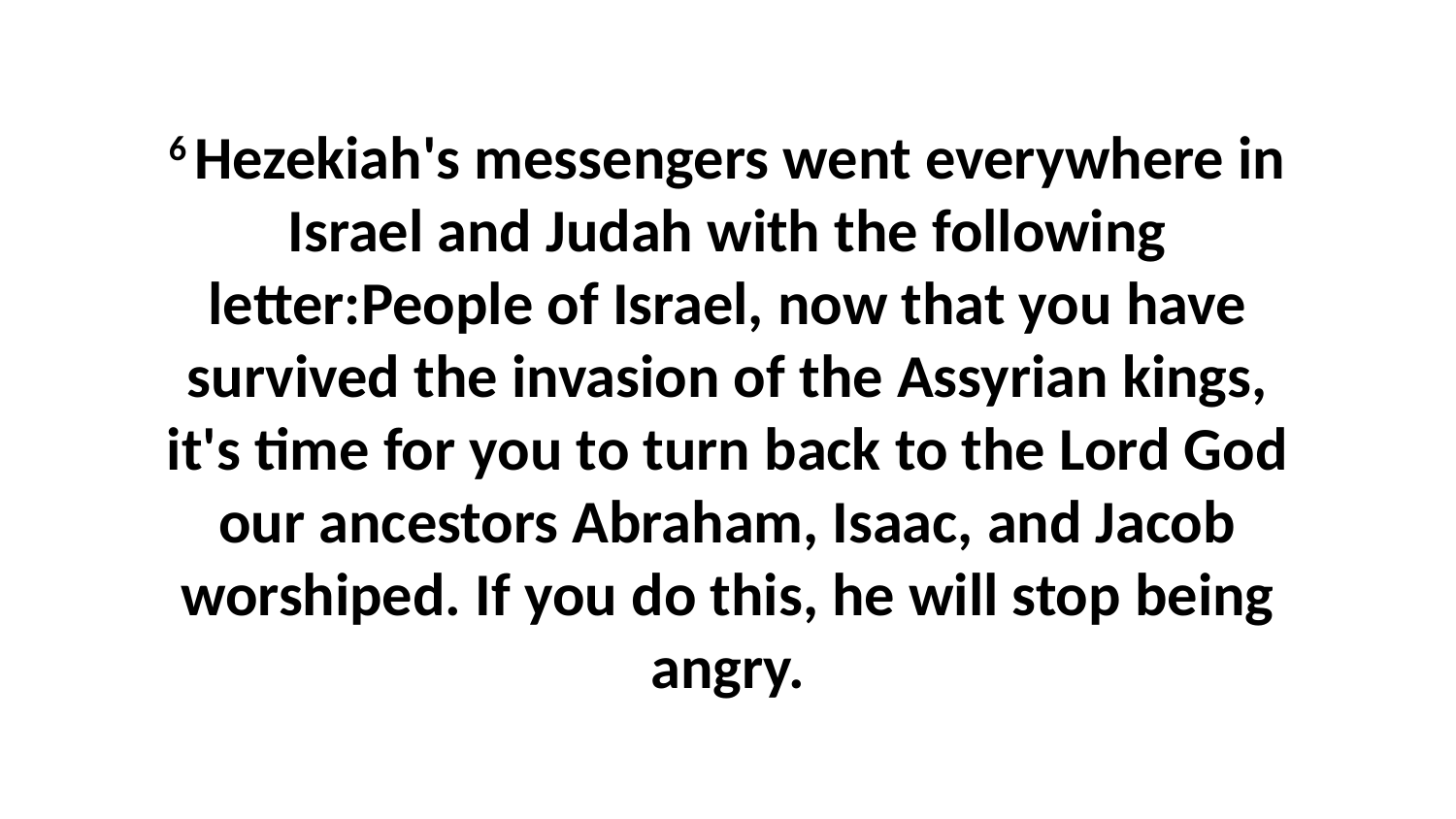

6 Hezekiah's messengers went everywhere in Israel and Judah with the following letter:People of Israel, now that you have survived the invasion of the Assyrian kings, it's time for you to turn back to the Lord God our ancestors Abraham, Isaac, and Jacob worshiped. If you do this, he will stop being angry.